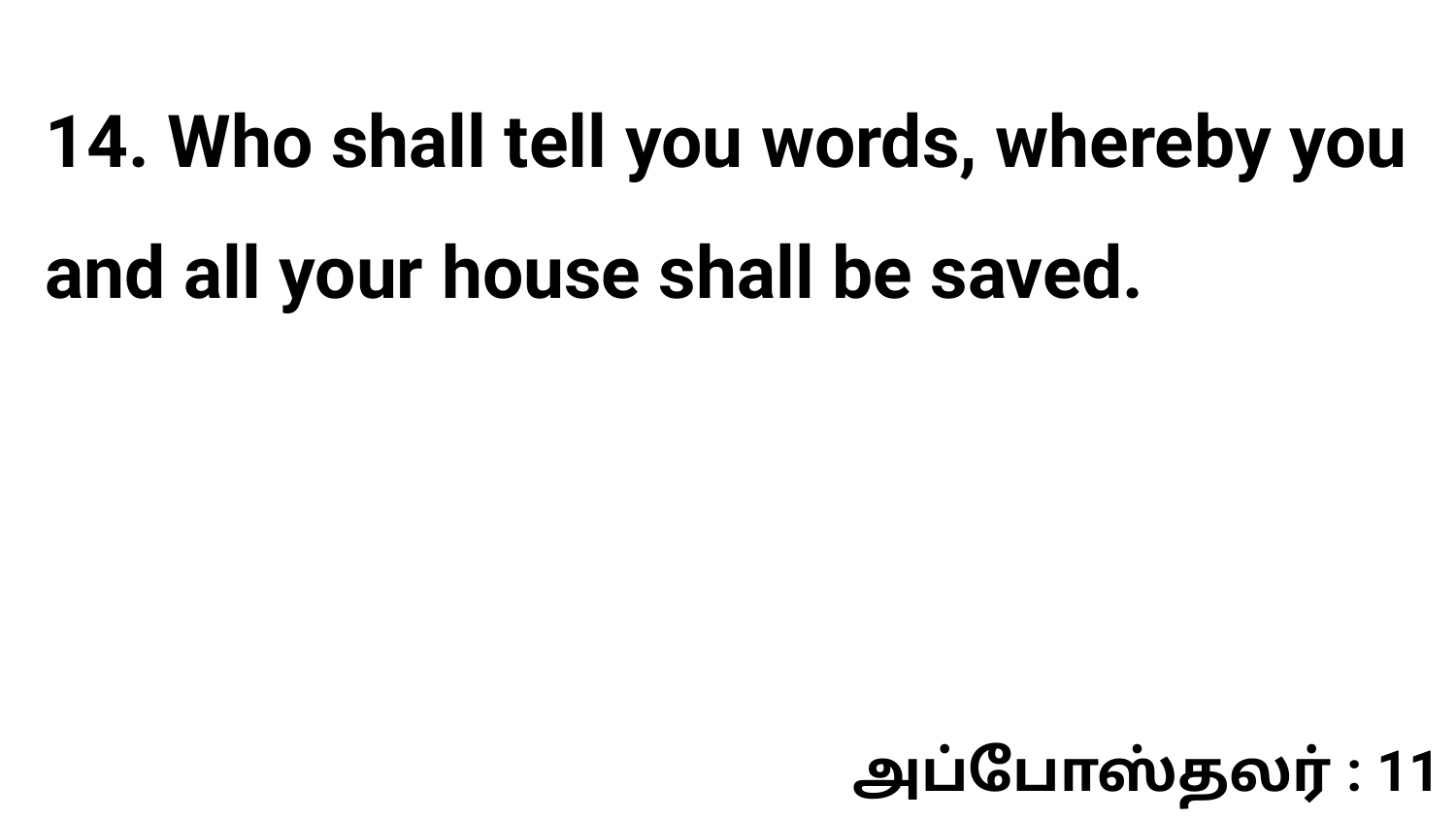

14. Who shall tell you words, whereby you and all your house shall be saved.
அப்போஸ்தலர் : 11